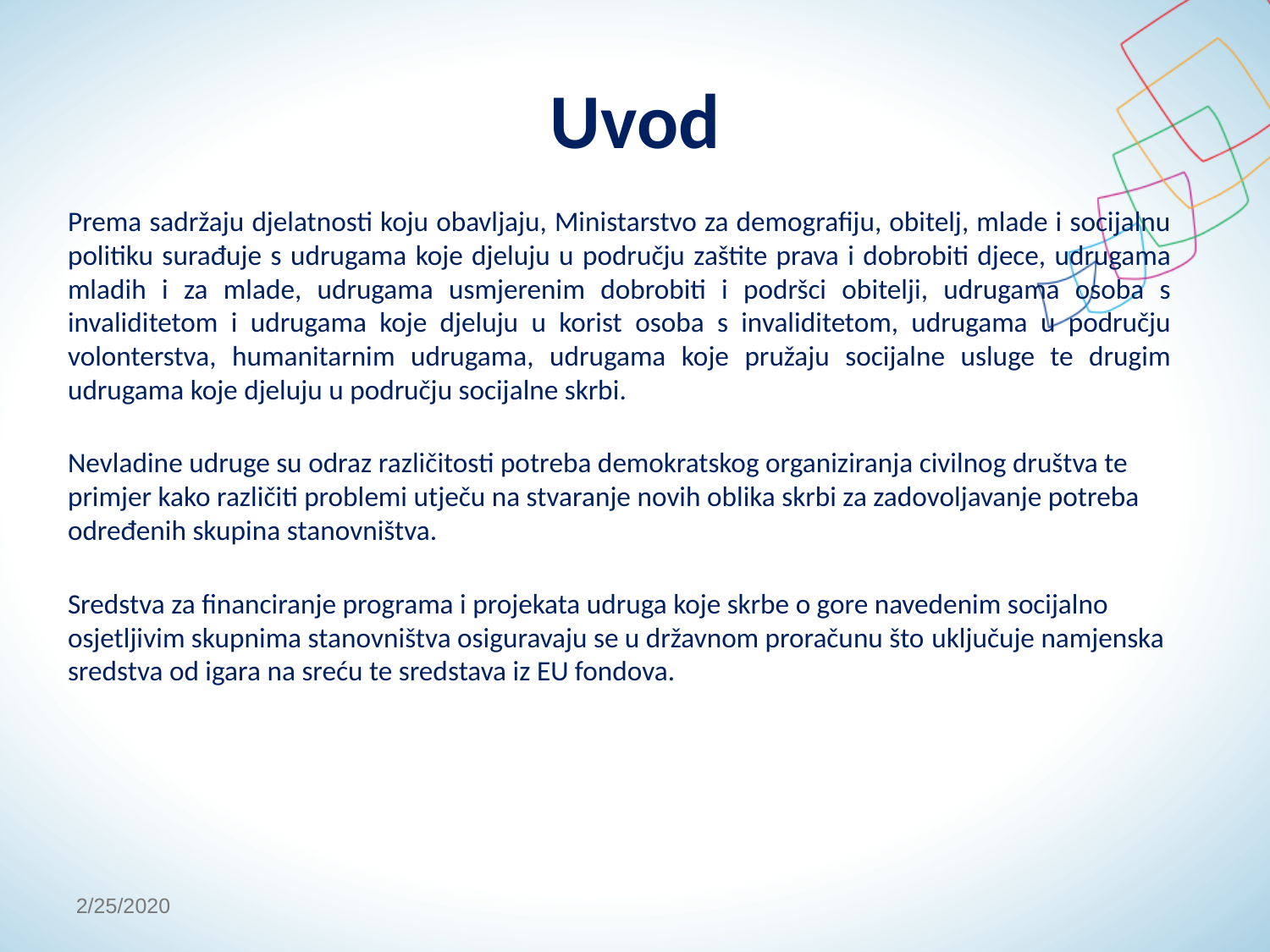

# Uvod
Prema sadržaju djelatnosti koju obavljaju, Ministarstvo za demografiju, obitelj, mlade i socijalnu politiku surađuje s udrugama koje djeluju u području zaštite prava i dobrobiti djece, udrugama mladih i za mlade, udrugama usmjerenim dobrobiti i podršci obitelji, udrugama osoba s invaliditetom i udrugama koje djeluju u korist osoba s invaliditetom, udrugama u području volonterstva, humanitarnim udrugama, udrugama koje pružaju socijalne usluge te drugim udrugama koje djeluju u području socijalne skrbi.
Nevladine udruge su odraz različitosti potreba demokratskog organiziranja civilnog društva te primjer kako različiti problemi utječu na stvaranje novih oblika skrbi za zadovoljavanje potreba određenih skupina stanovništva.
Sredstva za financiranje programa i projekata udruga koje skrbe o gore navedenim socijalno osjetljivim skupnima stanovništva osiguravaju se u državnom proračunu što uključuje namjenska sredstva od igara na sreću te sredstava iz EU fondova.